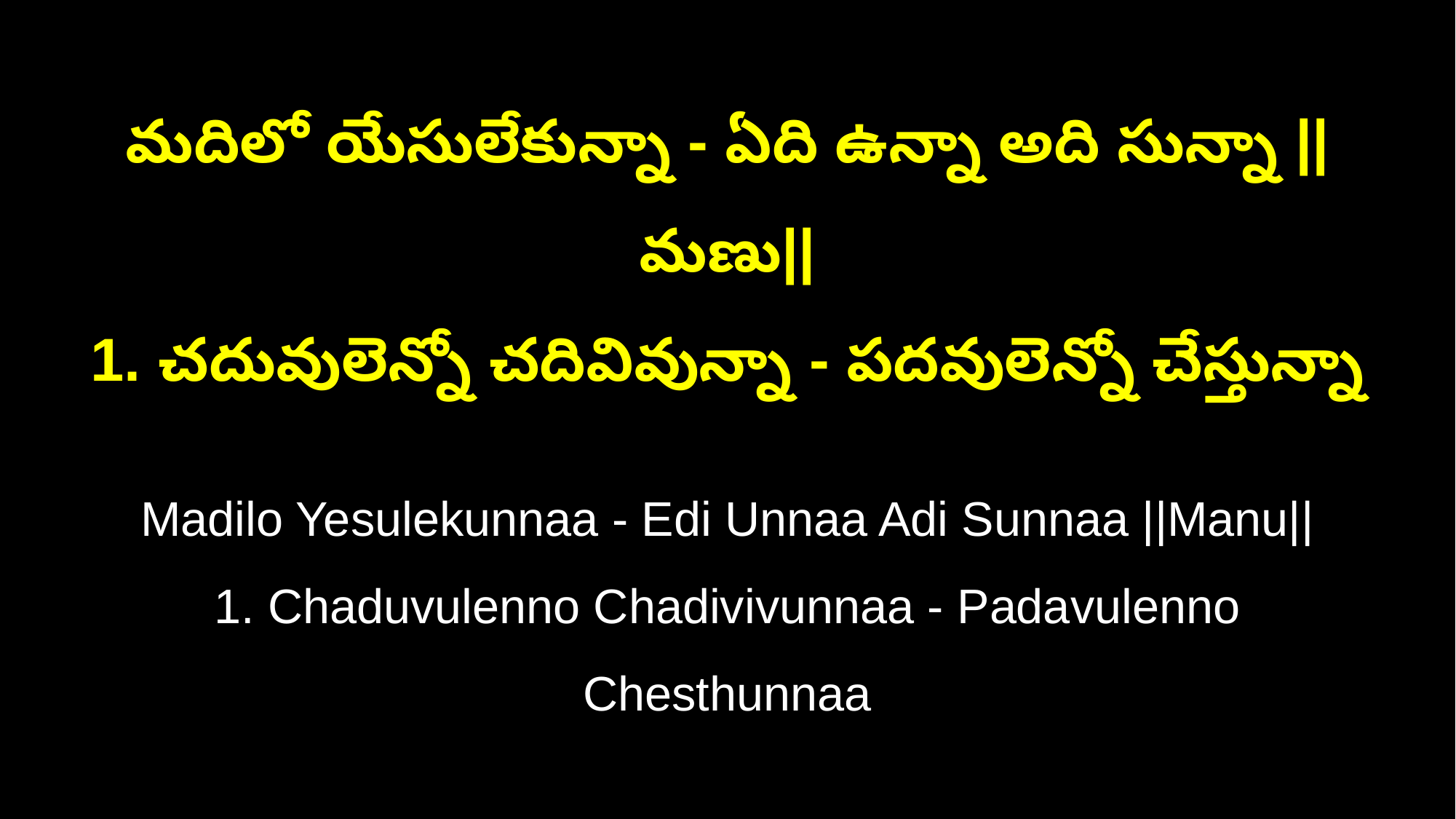

మదిలో యేసులేకున్నా - ఏది ఉన్నా అది సున్నా ||మణు||
1. చదువులెన్నో చదివివున్నా - పదవులెన్నో చేస్తున్నా
Madilo Yesulekunnaa - Edi Unnaa Adi Sunnaa ||Manu||
1. Chaduvulenno Chadivivunnaa - Padavulenno Chesthunnaa